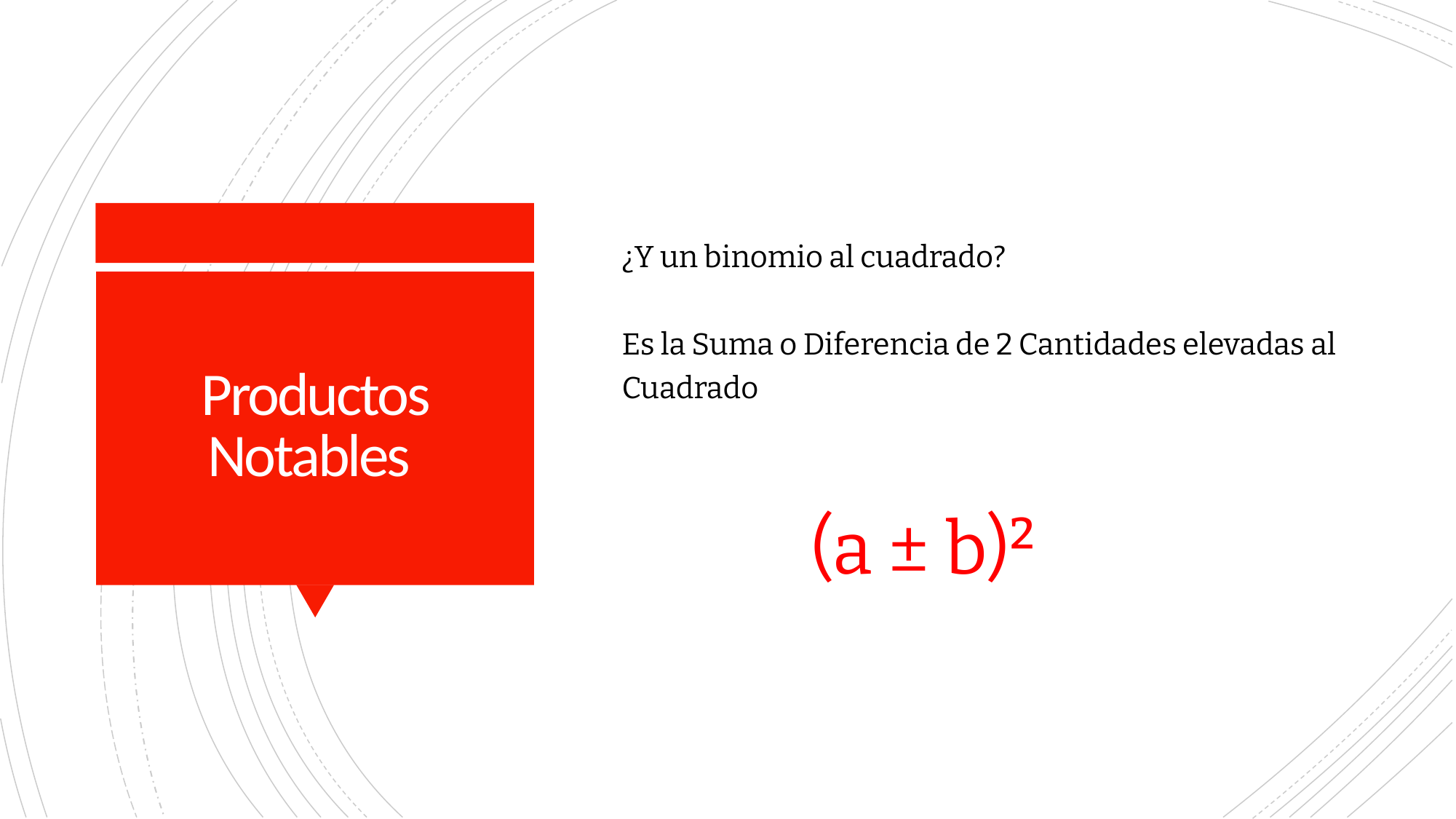

¿Y un binomio al cuadrado?
Es la Suma o Diferencia de 2 Cantidades elevadas al Cuadrado
             (a ± b)²
# Productos Notables